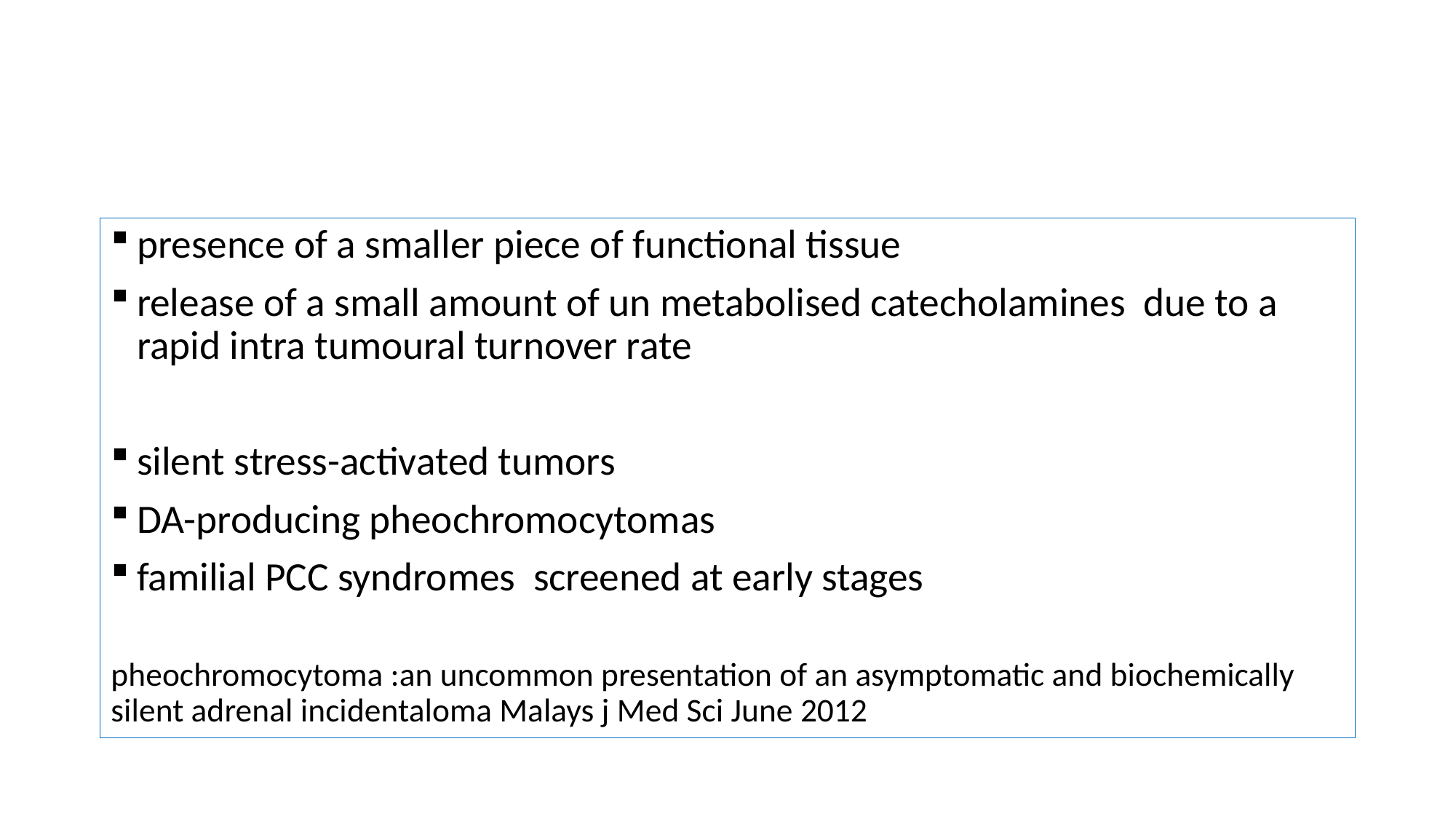

#
presence of a smaller piece of functional tissue
release of a small amount of un metabolised catecholamines  due to a rapid intra tumoural turnover rate

silent stress-activated tumors
DA-producing pheochromocytomas
familial PCC syndromes  screened at early stages
pheochromocytoma :an uncommon presentation of an asymptomatic and biochemically silent adrenal incidentaloma Malays j Med Sci June 2012